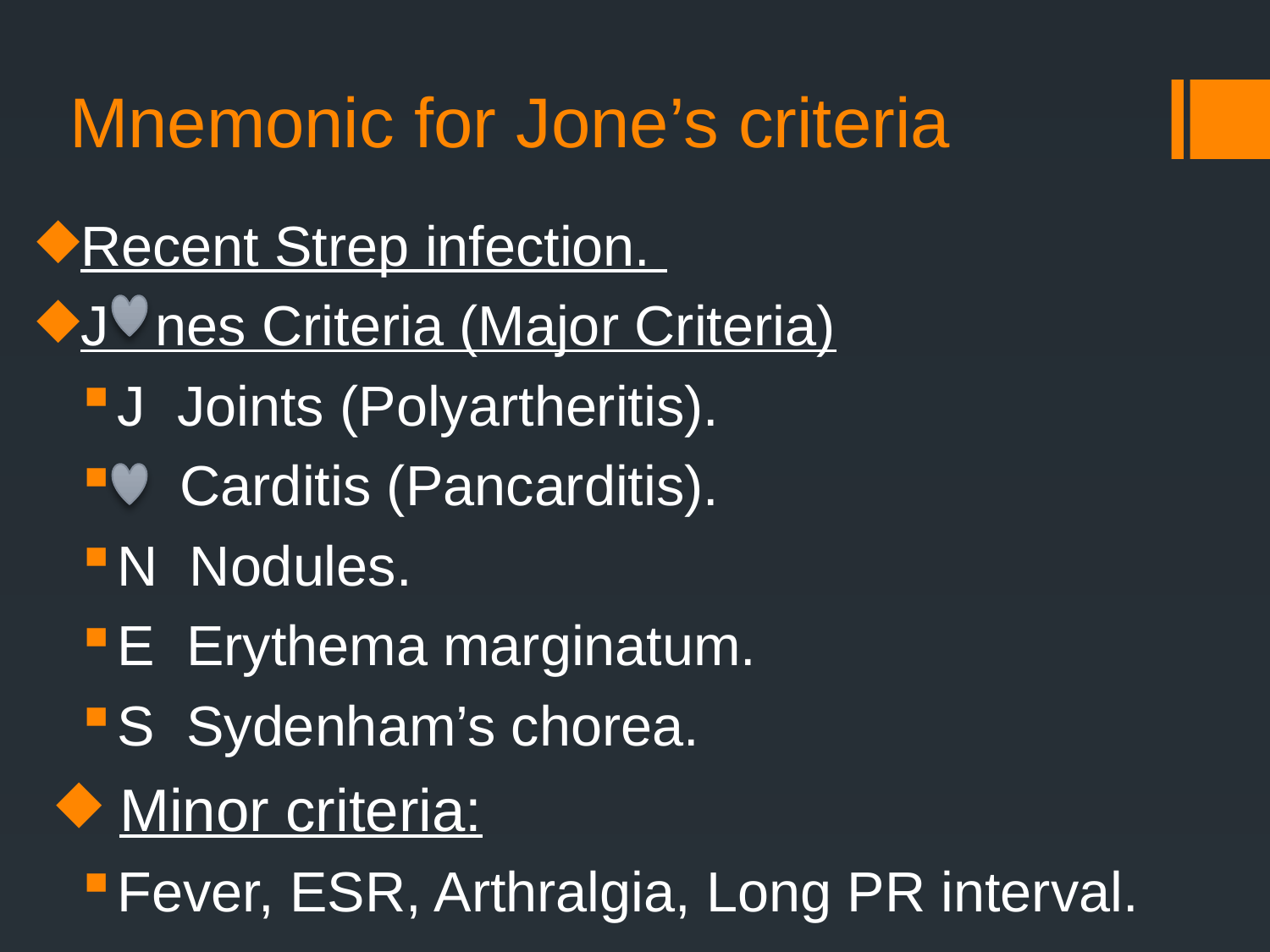

# Mnemonic for Jone’s criteria
Recent Strep infection.
J   nes Criteria (Major Criteria)
J  Joints (Polyartheritis).
    Carditis (Pancarditis).
N  Nodules.
E  Erythema marginatum.
S  Sydenham’s chorea.
Minor criteria:
Fever, ESR, Arthralgia, Long PR interval.